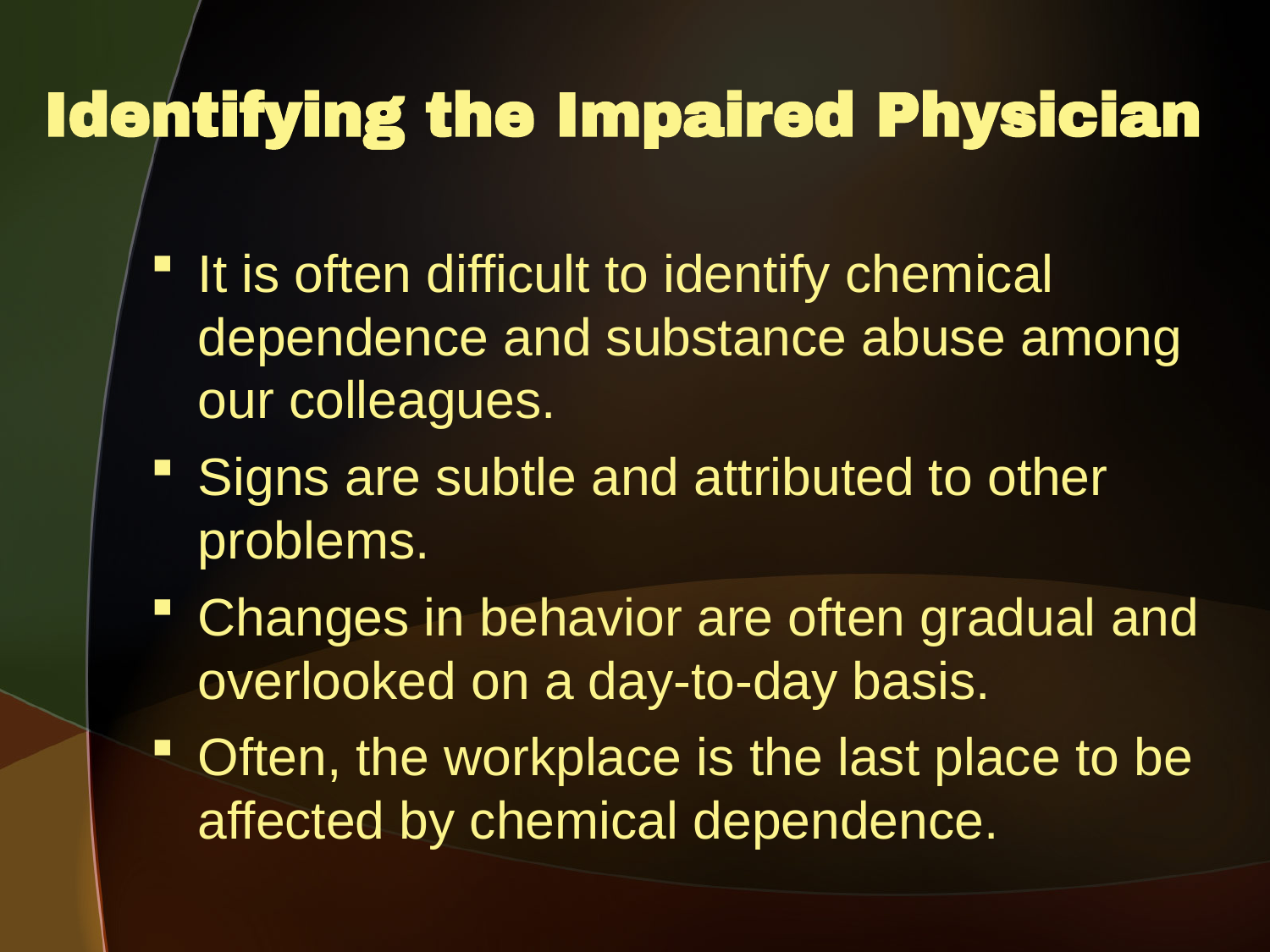

Identifying the Impaired Physician
It is often difficult to identify chemical dependence and substance abuse among our colleagues.
Signs are subtle and attributed to other problems.
Changes in behavior are often gradual and overlooked on a day-to-day basis.
Often, the workplace is the last place to be affected by chemical dependence.